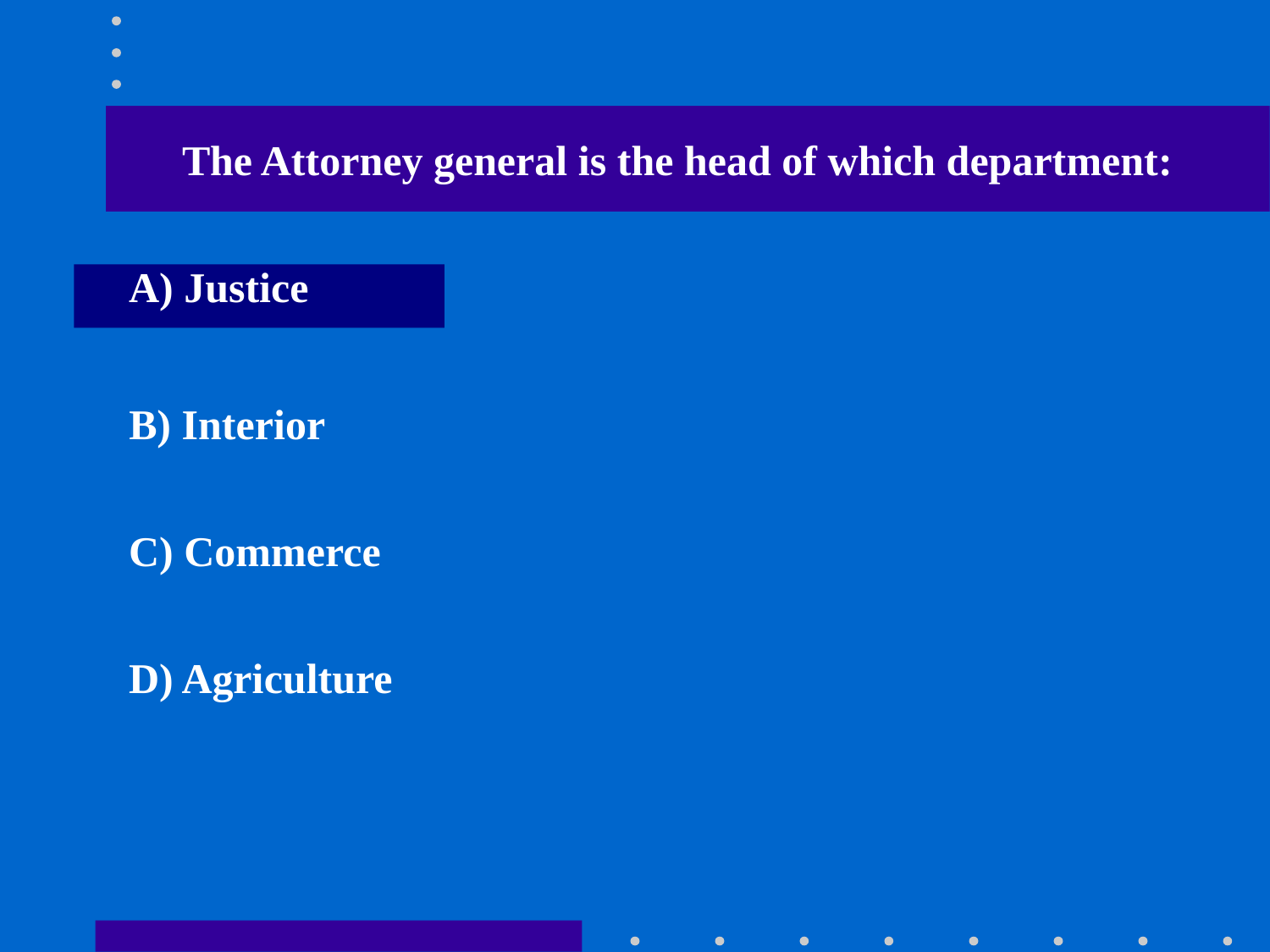

The Attorney general is the head of which department:
A) Justice

B) Interior
C) Commerce
D) Agriculture